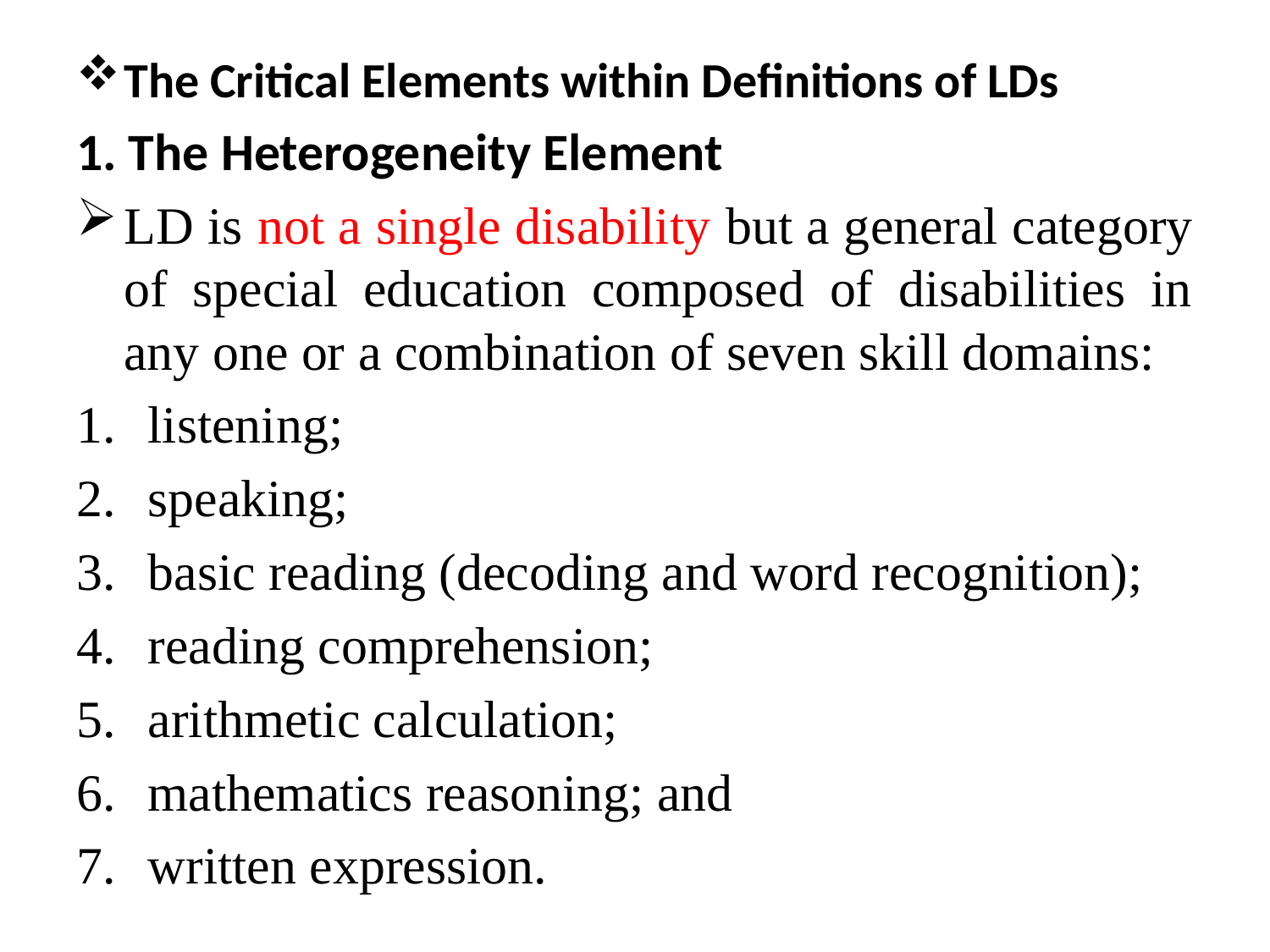

The Critical Elements within Definitions of LDs
1. The Heterogeneity Element
LD is not a single disability but a general category of special education composed of disabilities in any one or a combination of seven skill domains:
listening;
speaking;
basic reading (decoding and word recognition);
reading comprehension;
arithmetic calculation;
mathematics reasoning; and
written expression.